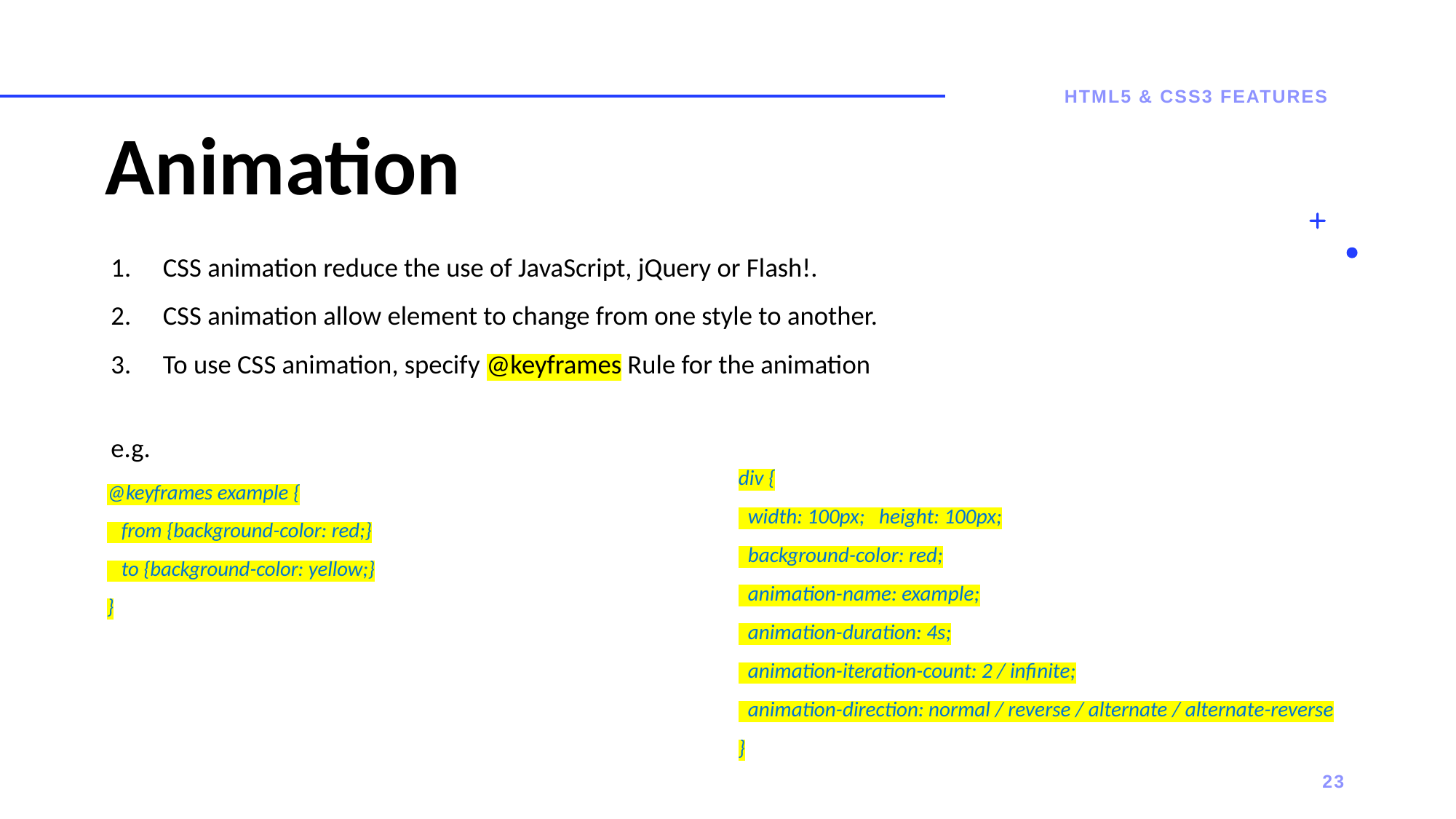

HTML5 & CSS3 Features
# Animation
CSS animation reduce the use of JavaScript, jQuery or Flash!.
CSS animation allow element to change from one style to another.
To use CSS animation, specify @keyframes Rule for the animation
e.g.

div {
  width: 100px;   height: 100px;
  background-color: red;
  animation-name: example;
  animation-duration: 4s;
  animation-iteration-count: 2 / infinite;
  animation-direction: normal / reverse / alternate / alternate-reverse
}
@keyframes example {
   from {background-color: red;}
   to {background-color: yellow;}
}
23